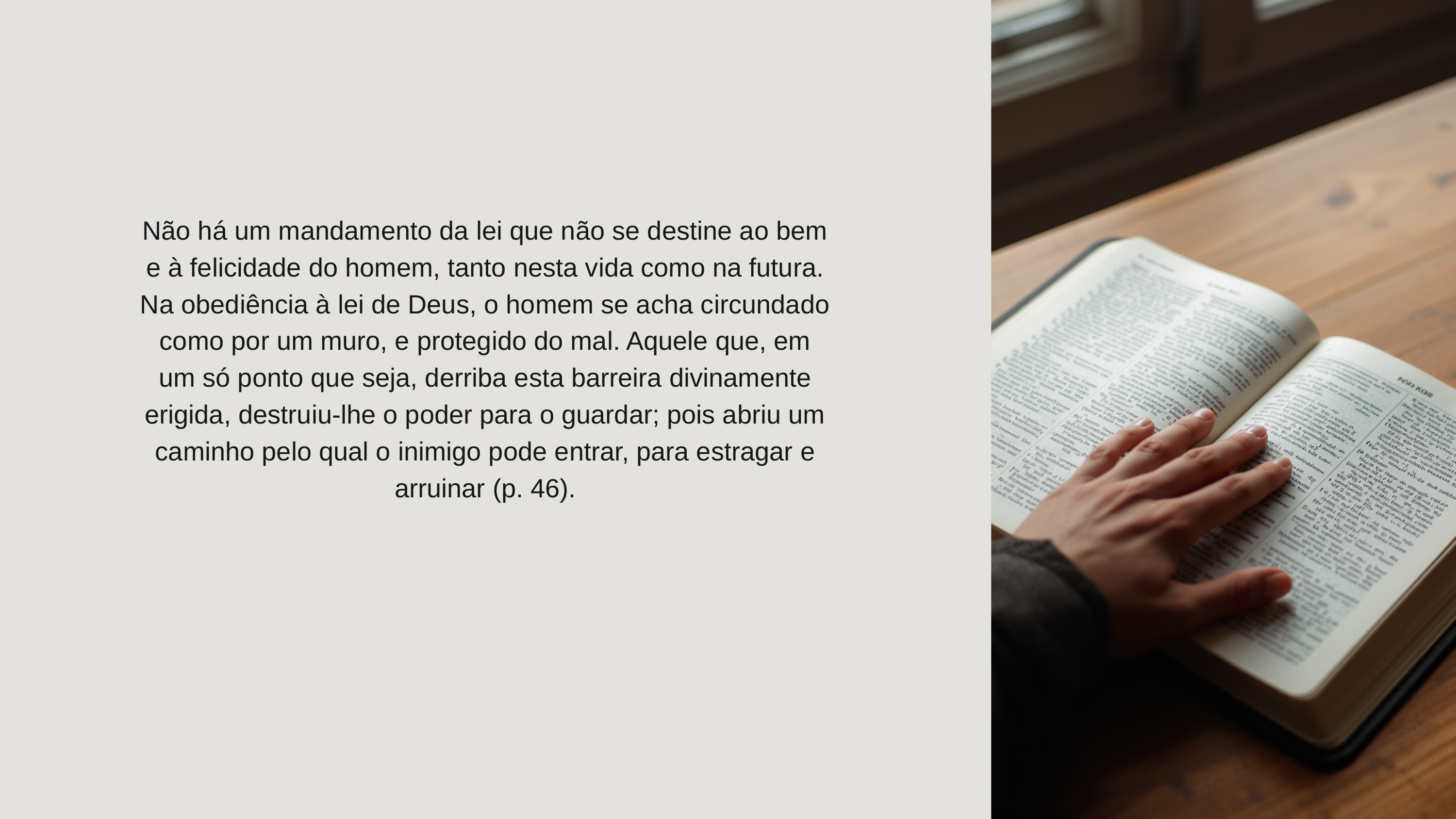

Não há um mandamento da lei que não se destine ao bem e à felicidade do homem, tanto nesta vida como na futura. Na obediência à lei de Deus, o homem se acha circundado como por um muro, e protegido do mal. Aquele que, em um só ponto que seja, derriba esta barreira divinamente erigida, destruiu-lhe o poder para o guardar; pois abriu um caminho pelo qual o inimigo pode entrar, para estragar e arruinar (p. 46).